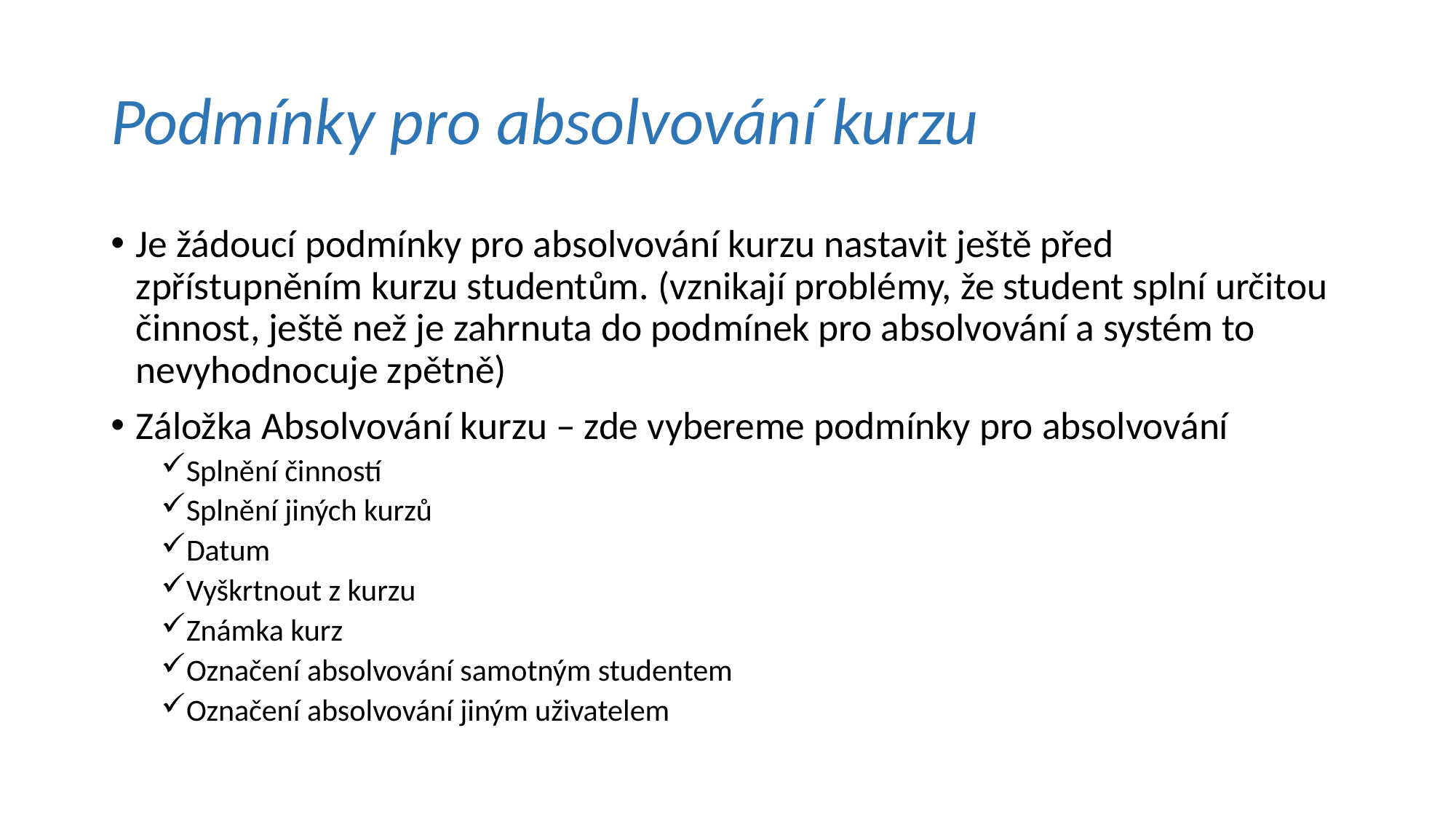

# Podmínky pro absolvování kurzu
Je žádoucí podmínky pro absolvování kurzu nastavit ještě před zpřístupněním kurzu studentům. (vznikají problémy, že student splní určitou činnost, ještě než je zahrnuta do podmínek pro absolvování a systém to nevyhodnocuje zpětně)
Záložka Absolvování kurzu – zde vybereme podmínky pro absolvování
Splnění činností
Splnění jiných kurzů
Datum
Vyškrtnout z kurzu
Známka kurz
Označení absolvování samotným studentem
Označení absolvování jiným uživatelem